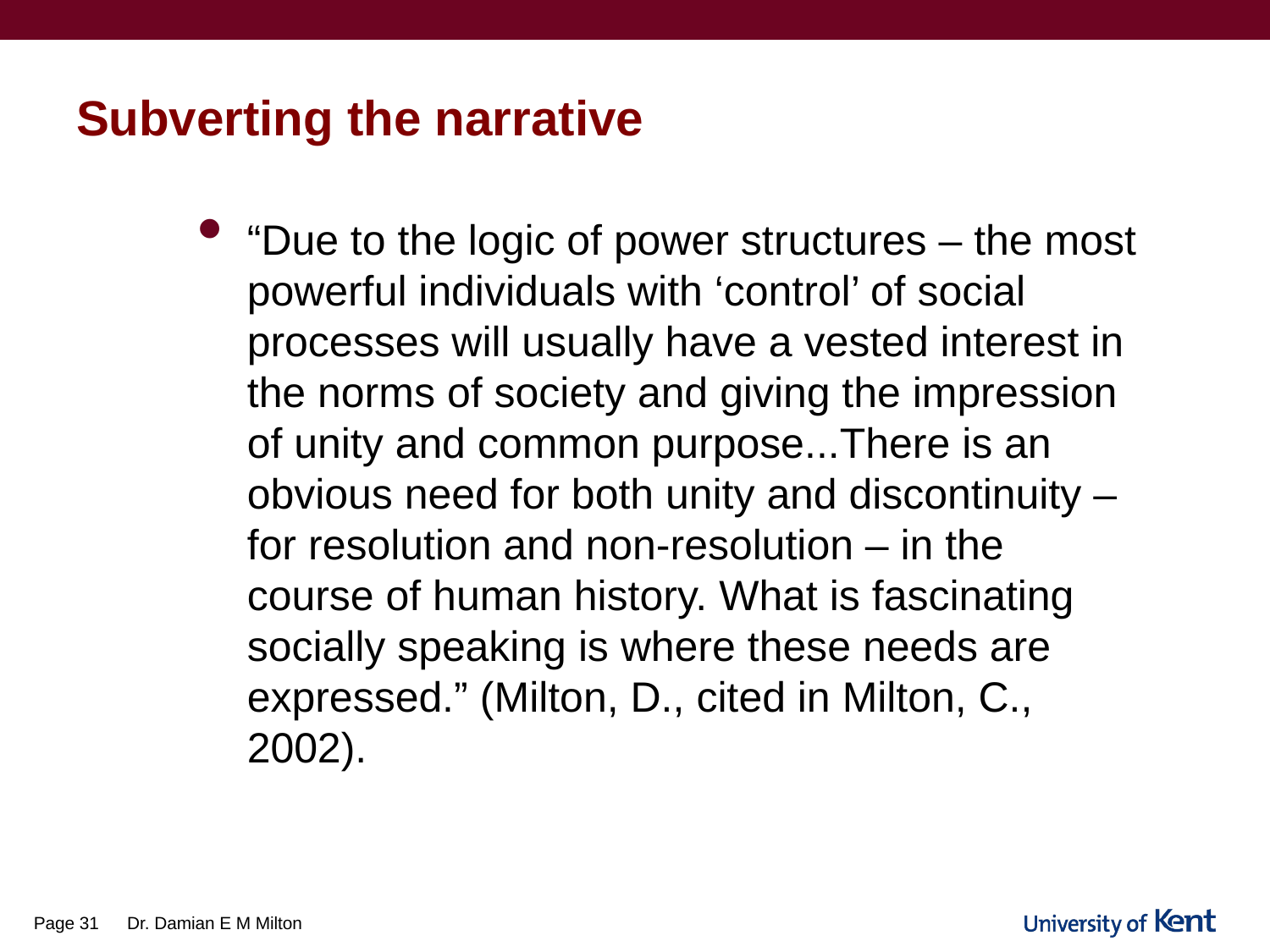

# Subverting the narrative
“Due to the logic of power structures – the most powerful individuals with ‘control’ of social processes will usually have a vested interest in the norms of society and giving the impression of unity and common purpose...There is an obvious need for both unity and discontinuity – for resolution and non-resolution – in the course of human history. What is fascinating socially speaking is where these needs are expressed.” (Milton, D., cited in Milton, C., 2002).

Page 31
Dr. Damian E M Milton